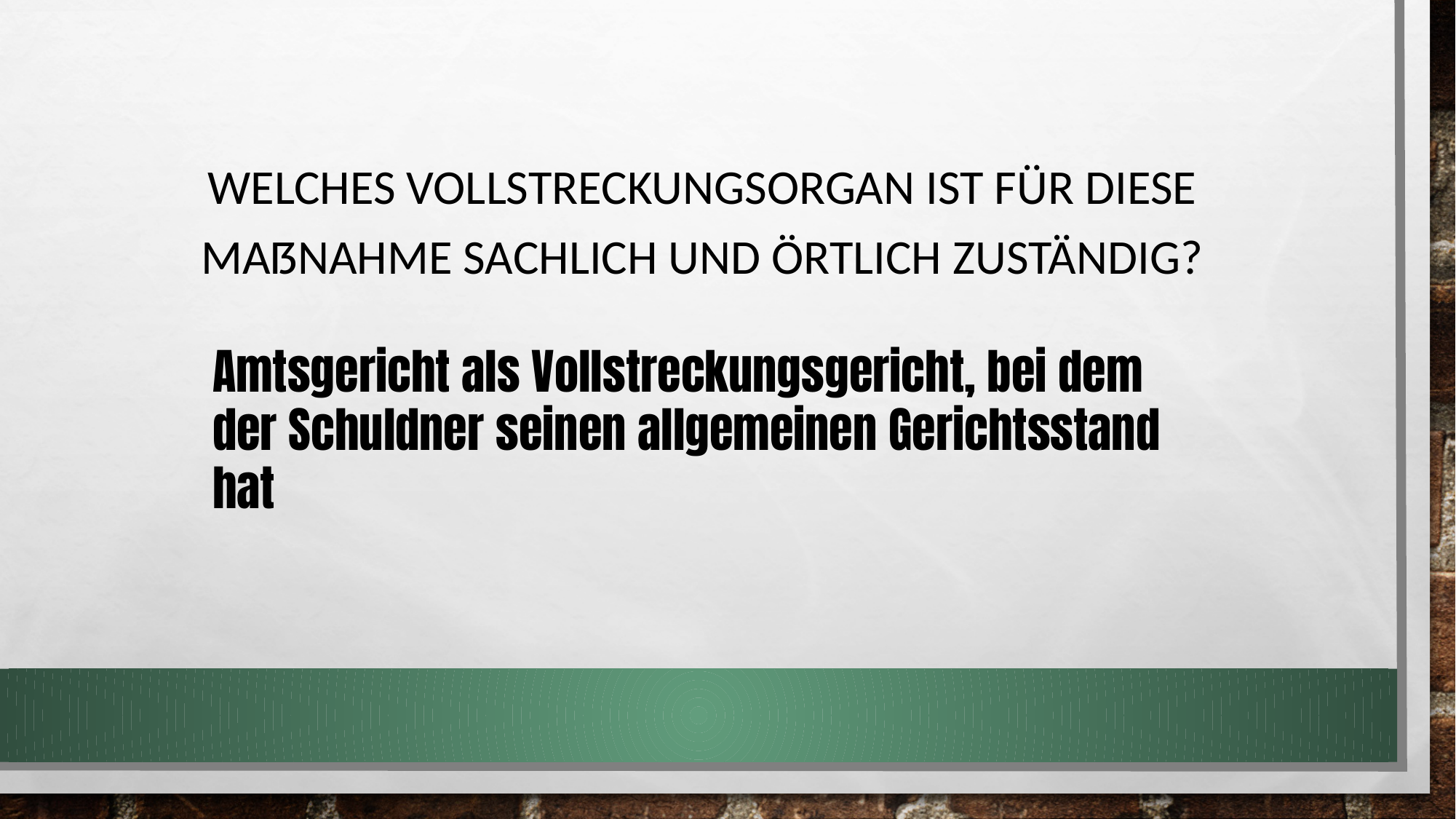

Welches Vollstreckungsorgan ist für diese Maßnahme sachlich und örtlich zuständig?

Amtsgericht als Vollstreckungsgericht, bei dem der Schuldner seinen allgemeinen Gerichtsstand hat